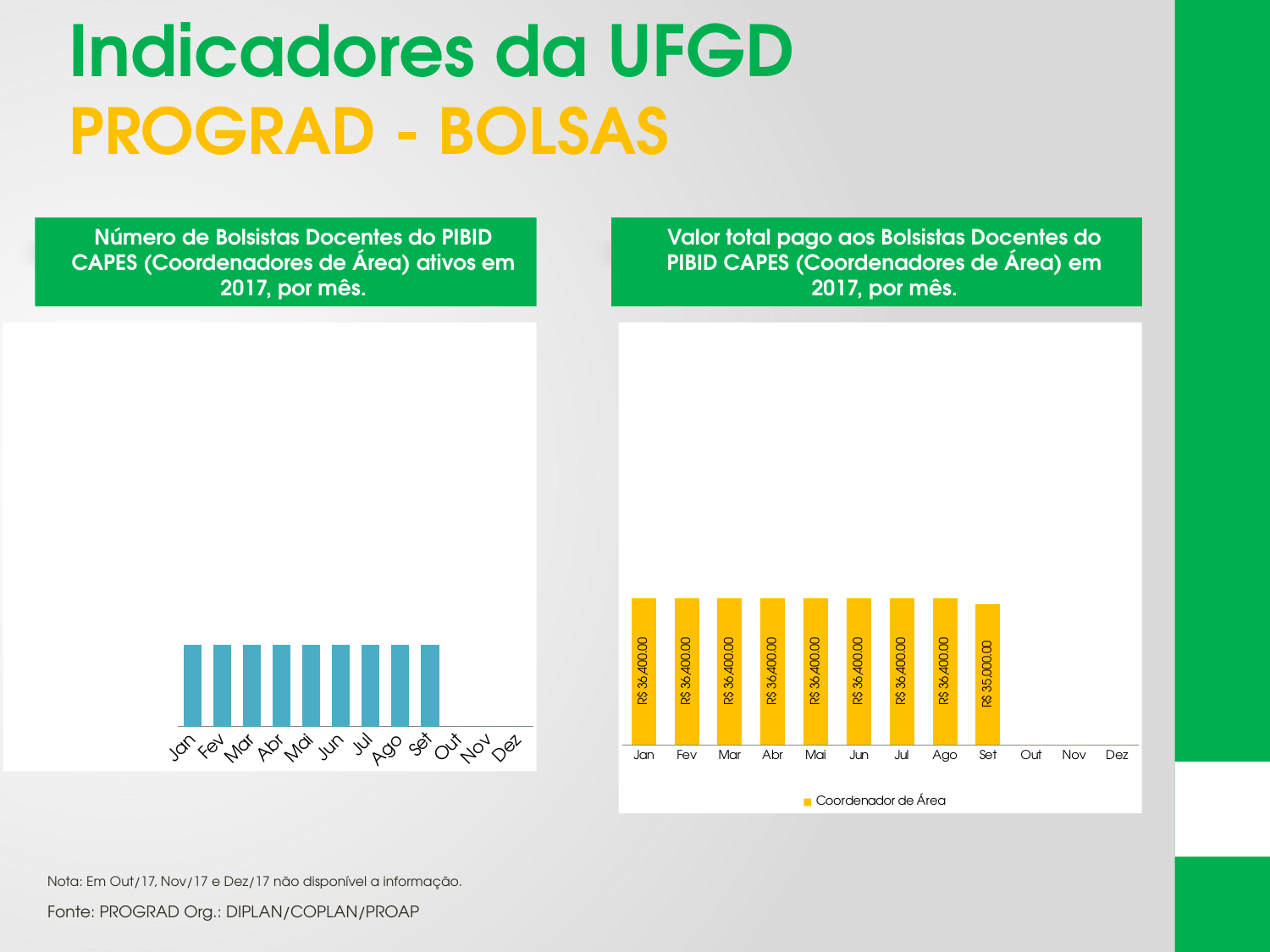

Indicadores da UFGD
PROGRAD - BOLSAS
Número de Bolsistas Docentes do PIBID CAPES (Coordenadores de Área) ativos em 2017, por mês.
Valor total pago aos Bolsistas Docentes do PIBID CAPES (Coordenadores de Área) em 2017, por mês.

### Chart

| Category | Coordenador de Área     |
|---|---|
| Jan | 26.0 |
| Fev | 26.0 |
| Mar | 26.0 |
| Abr | 26.0 |
| Mai | 26.0 |
| Jun | 26.0 |
| Jul | 26.0 |
| Ago | 26.0 |
| Set | 26.0 |
| Out | 0.0 |
| Nov | 0.0 |
| Dez | 0.0 |

### Chart

| Category | Coordenador de Área     |
|---|---|
| Jan | 36400.0 |
| Fev | 36400.0 |
| Mar | 36400.0 |
| Abr | 36400.0 |
| Mai | 36400.0 |
| Jun | 36400.0 |
| Jul | 36400.0 |
| Ago | 36400.0 |
| Set | 35000.0 |
| Out | 0.0 |
| Nov | 0.0 |
| Dez | 0.0 |
Nota: Em Out/17, Nov/17 e Dez/17 não disponível a informação.
Fonte: PROGRAD Org.: DIPLAN/COPLAN/PROAP